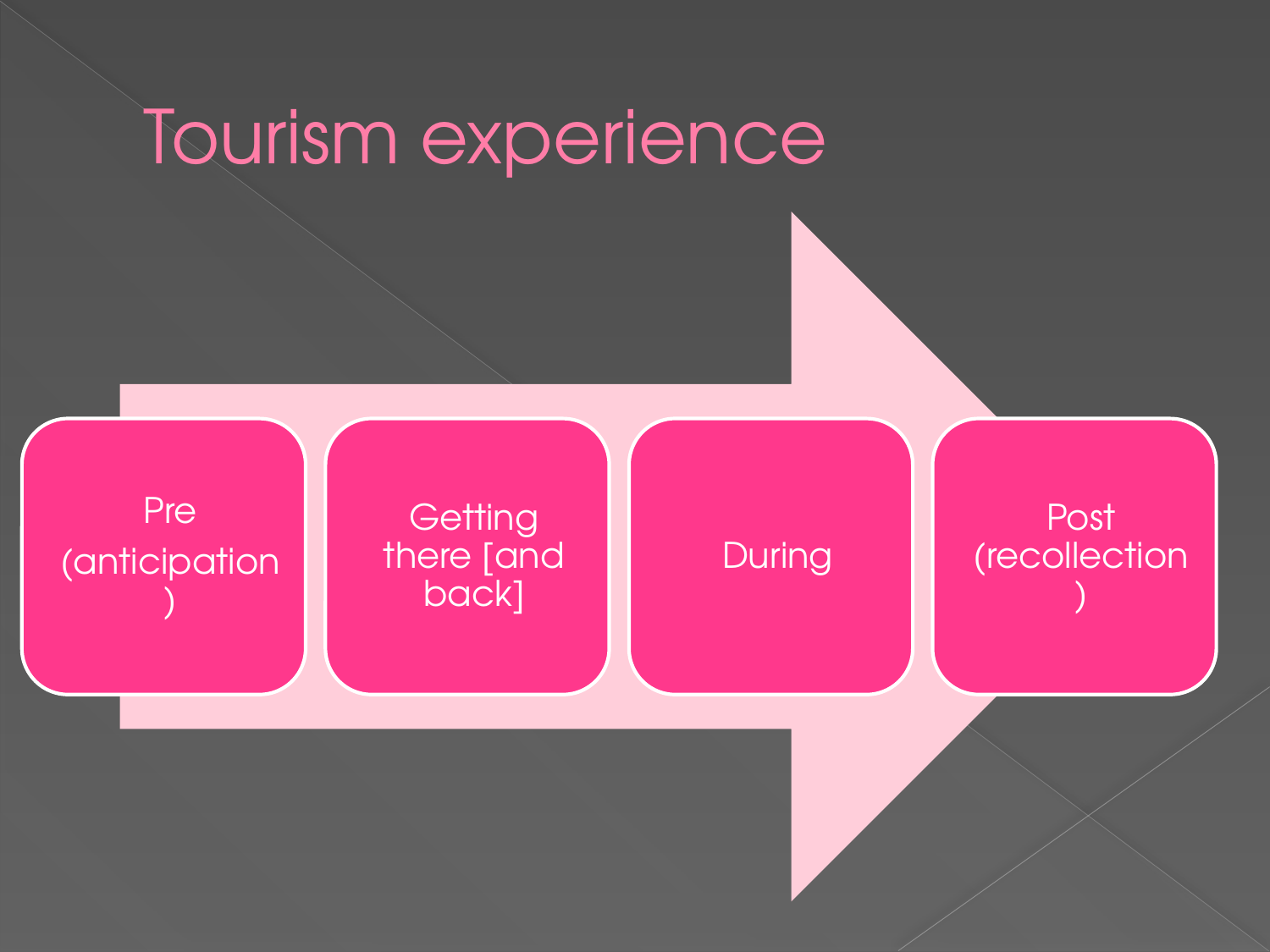

# Tourism experience
Pre
(anticipation)
Getting there [and back]
During
Post (recollection)